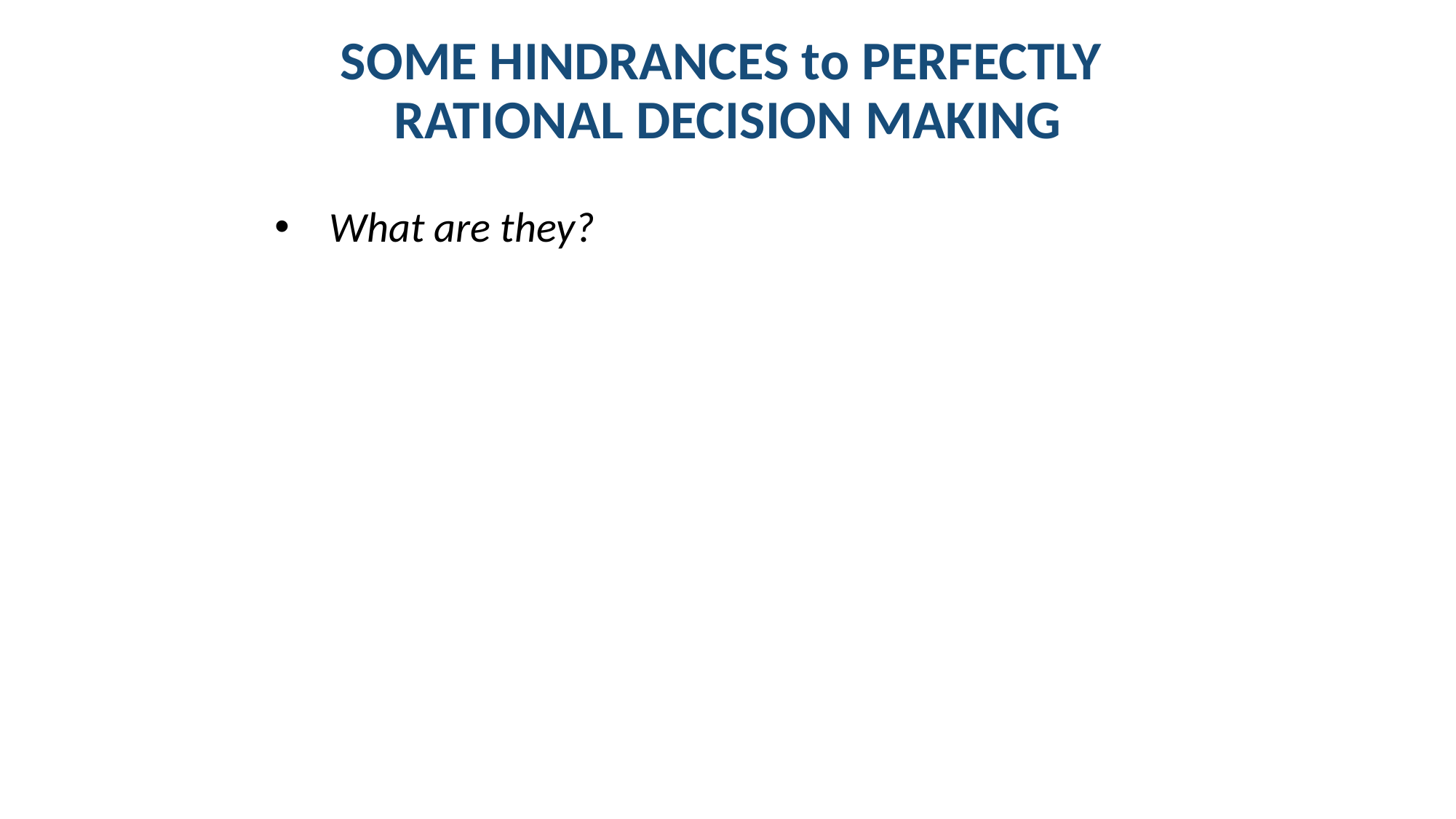

# SOME HINDRANCES to PERFECTLY RATIONAL DECISION MAKING
What are they?